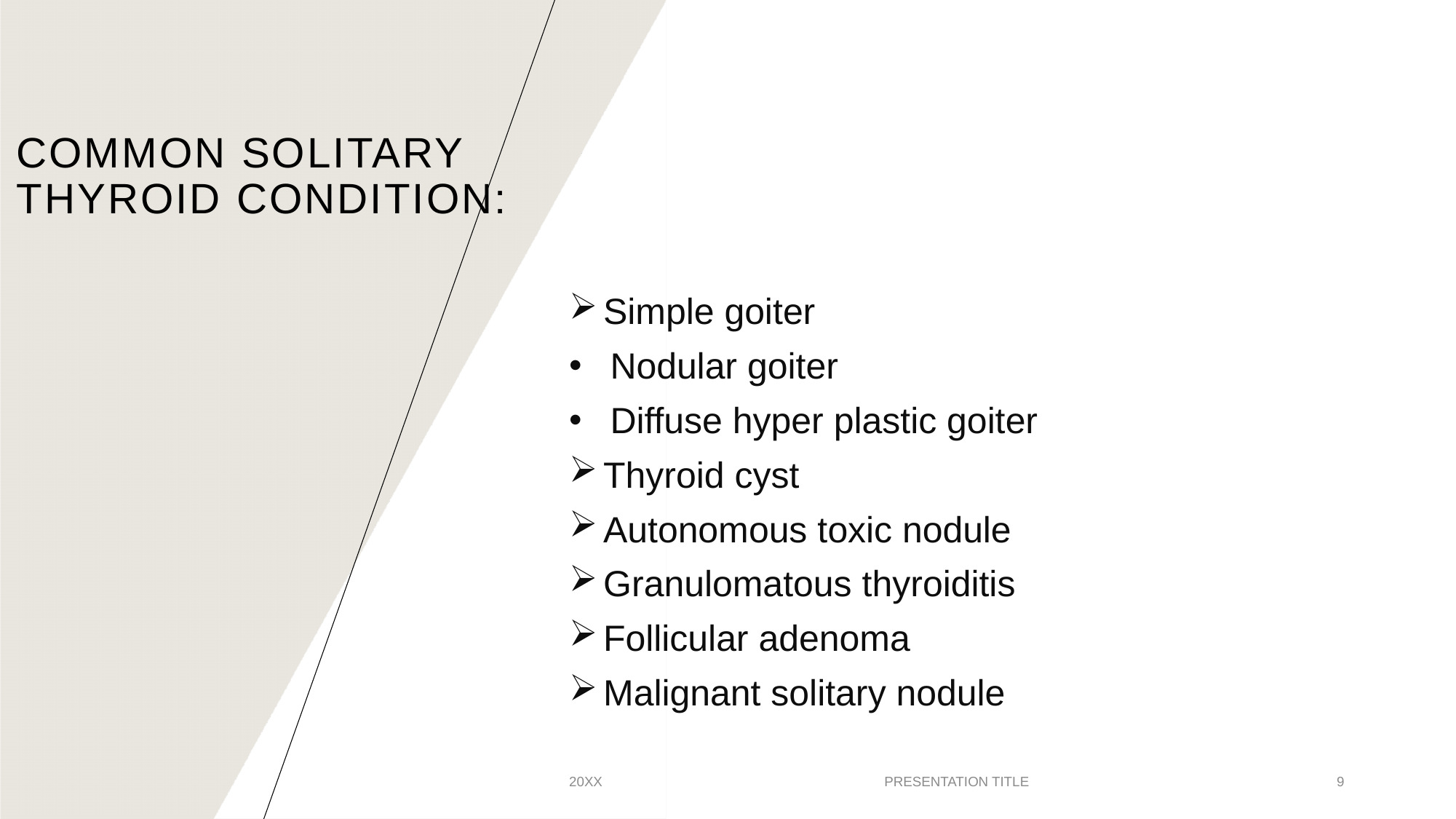

# Common solitary thyroid condition:
Simple goiter
Nodular goiter
Diffuse hyper plastic goiter
Thyroid cyst
Autonomous toxic nodule
Granulomatous thyroiditis
Follicular adenoma
Malignant solitary nodule
20XX
PRESENTATION TITLE
9